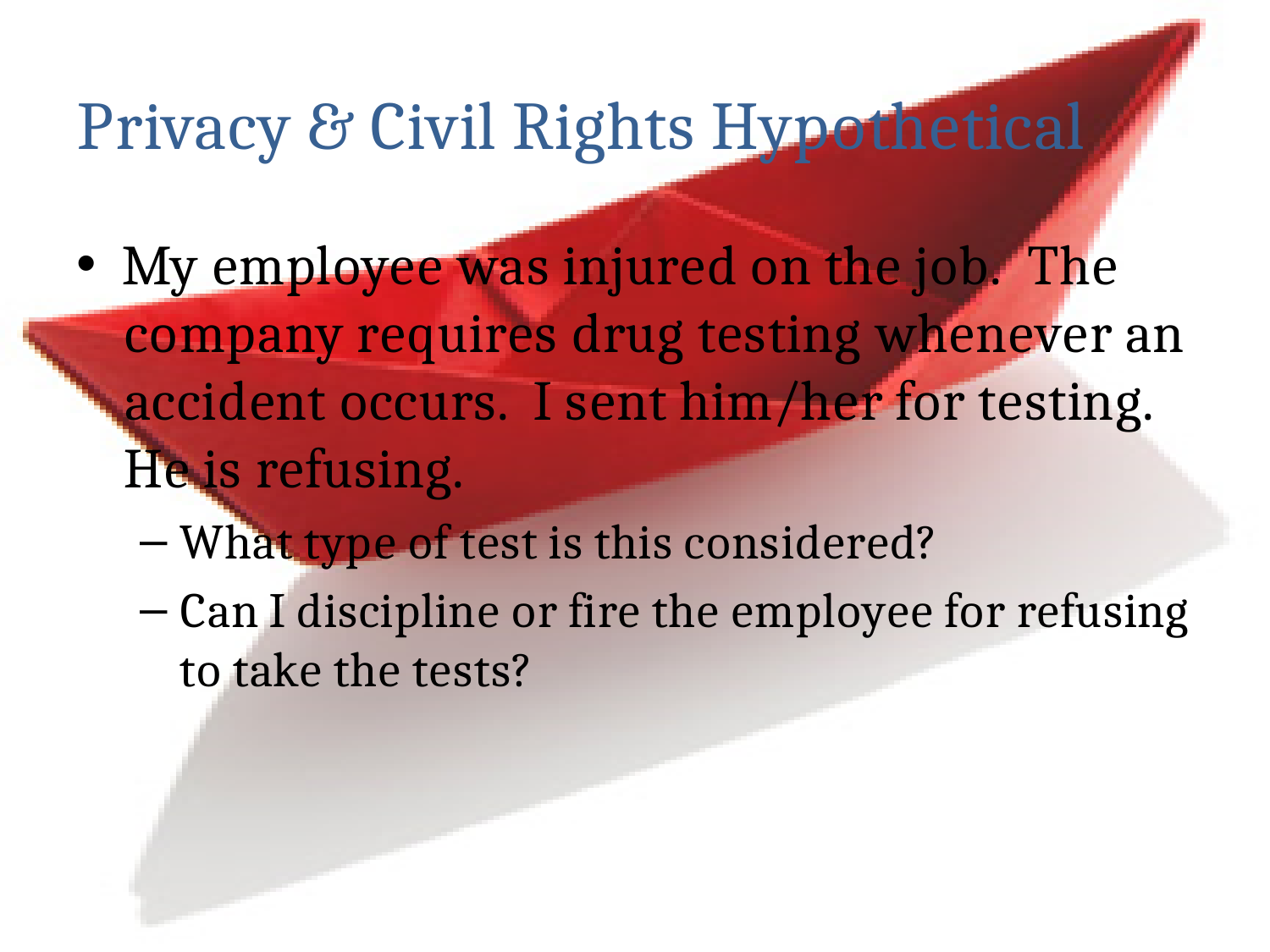

# Privacy & Civil Rights Hypothetical
My employee was injured on the job.  The company requires drug testing whenever an accident occurs.  I sent him/her for testing.  He is refusing.
What type of test is this considered?
Can I discipline or fire the employee for refusing to take the tests?